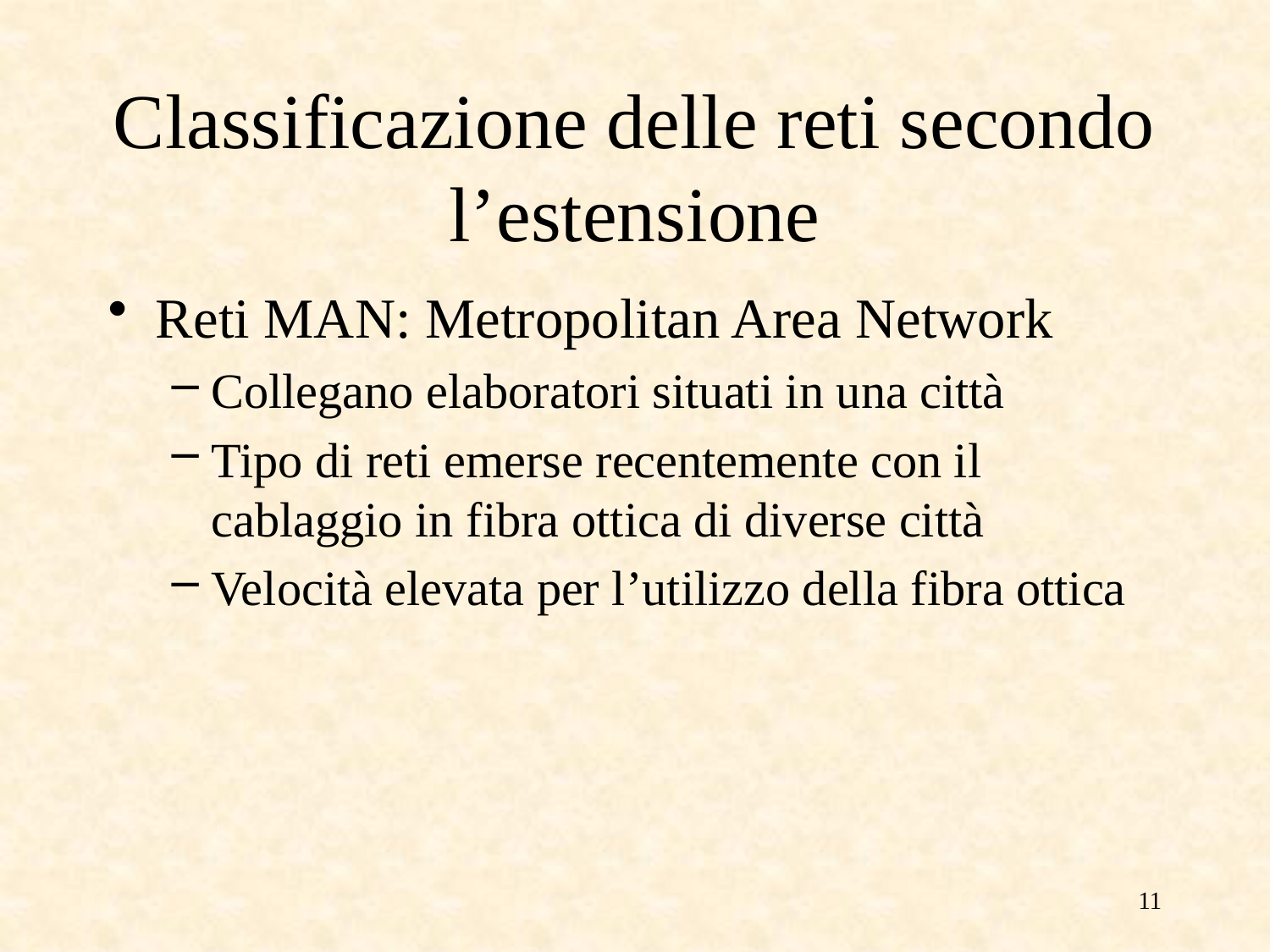

# Classificazione delle reti secondo l’estensione
Reti MAN: Metropolitan Area Network
Collegano elaboratori situati in una città
Tipo di reti emerse recentemente con il cablaggio in fibra ottica di diverse città
Velocità elevata per l’utilizzo della fibra ottica
11